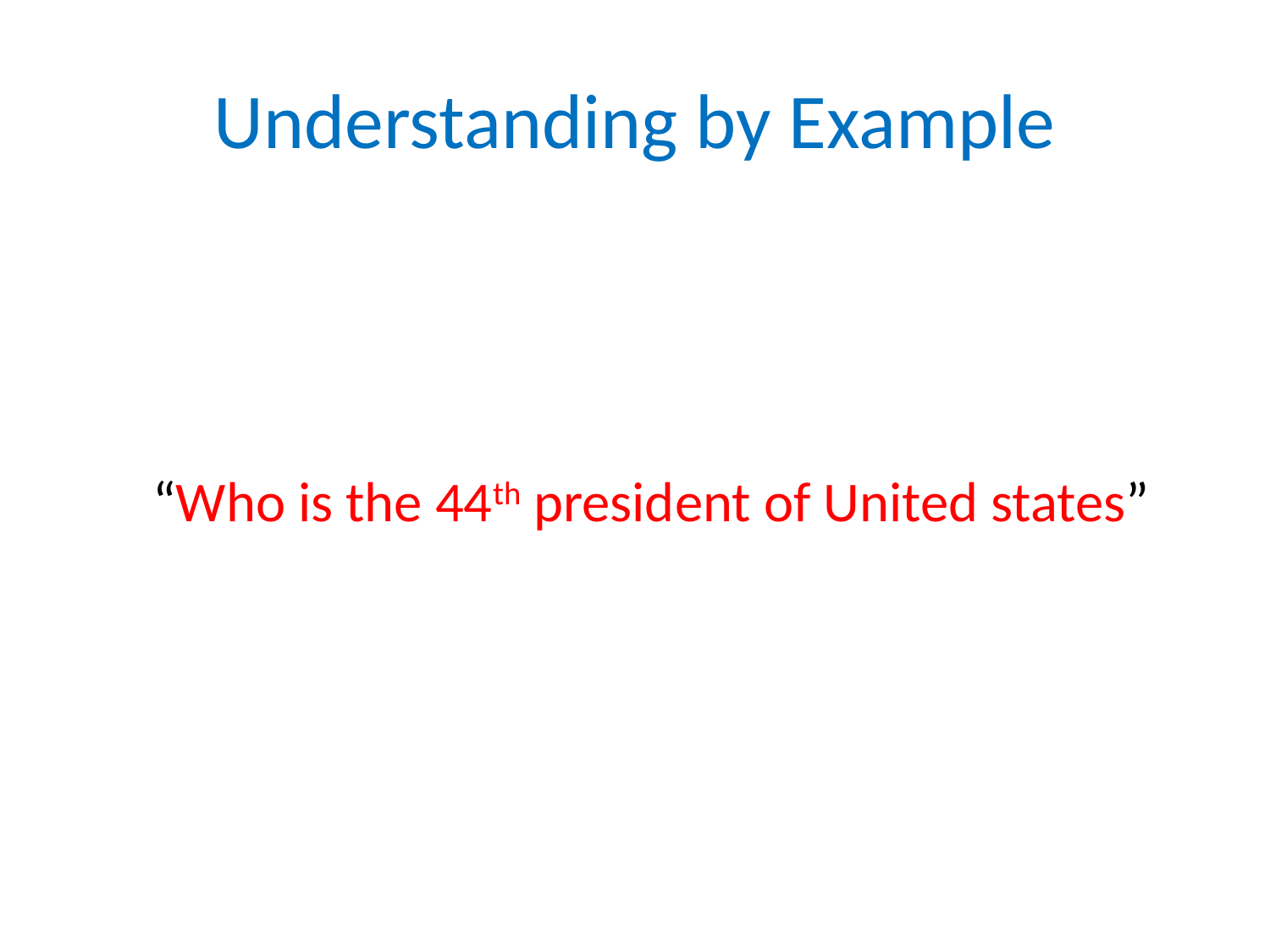

# Understanding by Example

      “Who is the 44th president of United states”